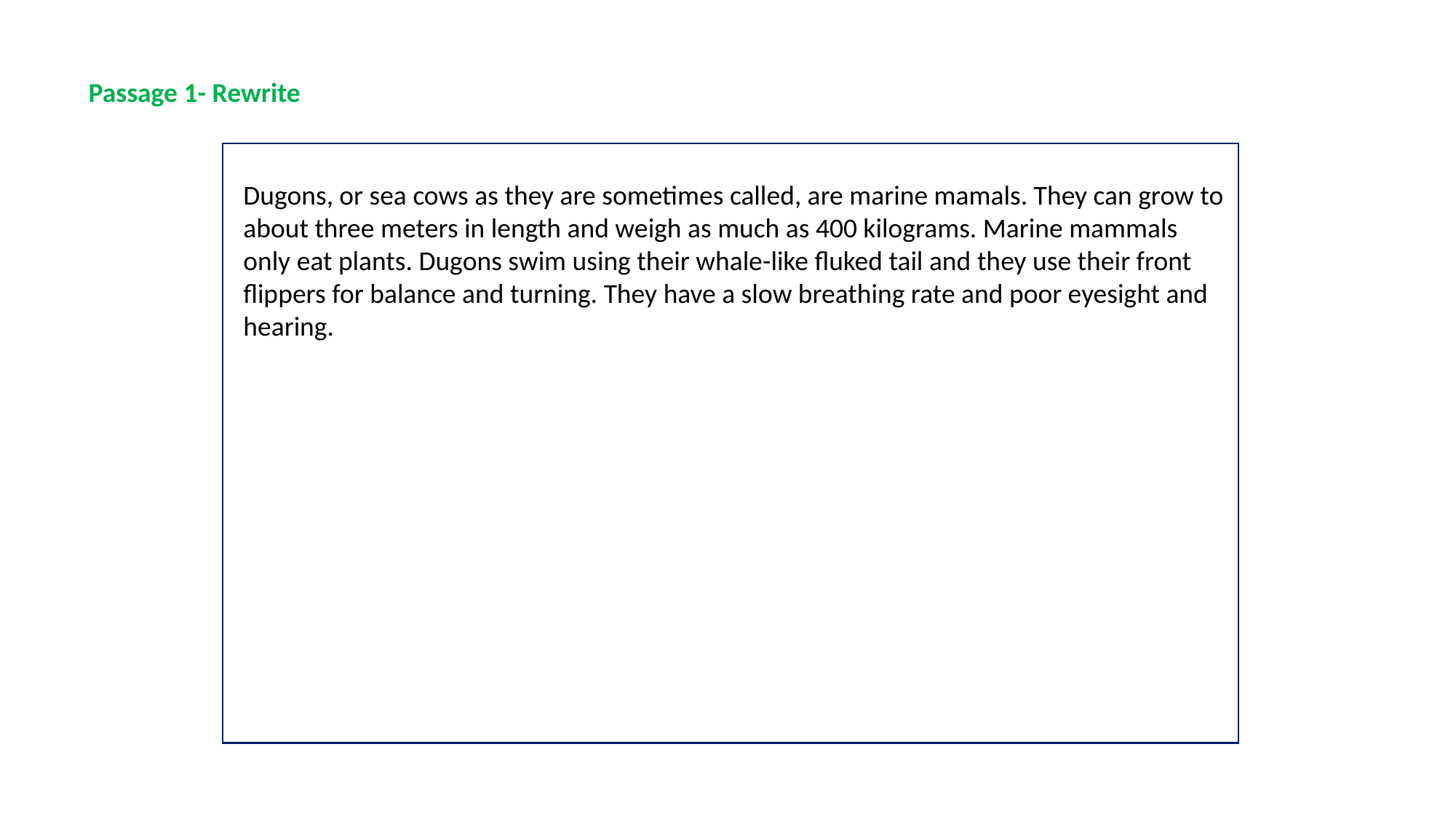

Passage 1- Rewrite

Dugons, or sea cows as they are sometimes called, are marine mamals. They can grow to about three meters in length and weigh as much as 400 kilograms. Marine mammals  only eat plants. Dugons swim using their whale-like fluked tail and they use their front flippers for balance and turning. They have a slow breathing rate and poor eyesight and hearing.